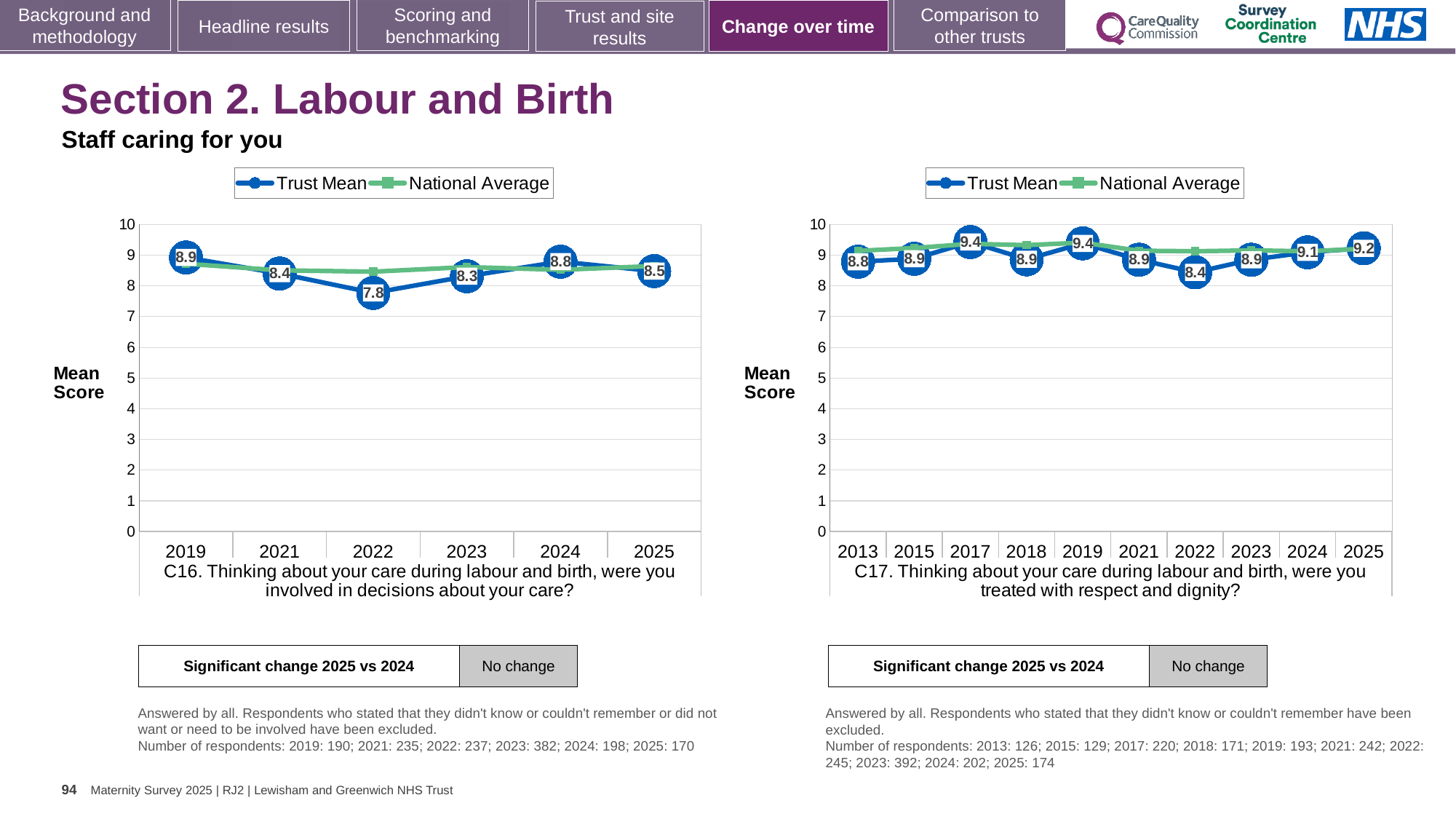

# Section 2. Labour and Birth
Staff caring for you

### Chart

| Category | Trust Mean | National Average |
|---|---|---|
| 2019 | 8.924754635662078 | 8.718690948994155 |
| 2021 | 8.401578581186827 | 8.505303455355547 |
| 2022 | 7.769701658469807 | 8.461507031120597 |
| 2023 | 8.313468242338976 | 8.611297935737216 |
| 2024 | 8.78768496047569 | 8.52109721217814 |
| 2025 | 8.481238401195869 | 8.644805561846152 |

### Chart

| Category | Trust Mean | National Average |
|---|---|---|
| 2013 | 8.785723452040523 | 9.138546999961067 |
| 2015 | 8.882511881411546 | 9.231617645126759 |
| 2017 | 9.426347758824877 | 9.367593548648186 |
| 2018 | 8.86408698661733 | 9.324567682623162 |
| 2019 | 9.382693992601636 | 9.406781776182266 |
| 2021 | 8.850205381537952 | 9.142266541253438 |
| 2022 | 8.440576741552832 | 9.1261822553367 |
| 2023 | 8.85087935438909 | 9.154460787850113 |
| 2024 | 9.094083244195089 | 9.126387956298561 |
| 2025 | 9.22367217385317 | 9.205429639425253 |
| Significant change 2025 vs 2024 | No change |
| --- | --- |
| Significant change 2025 vs 2024 | No change |
| --- | --- |
Answered by all. Respondents who stated that they didn't know or couldn't remember or did not want or need to be involved have been excluded.
Number of respondents: 2019: 190; 2021: 235; 2022: 237; 2023: 382; 2024: 198; 2025: 170
Answered by all. Respondents who stated that they didn't know or couldn't remember have been excluded.
Number of respondents: 2013: 126; 2015: 129; 2017: 220; 2018: 171; 2019: 193; 2021: 242; 2022: 245; 2023: 392; 2024: 202; 2025: 174
94